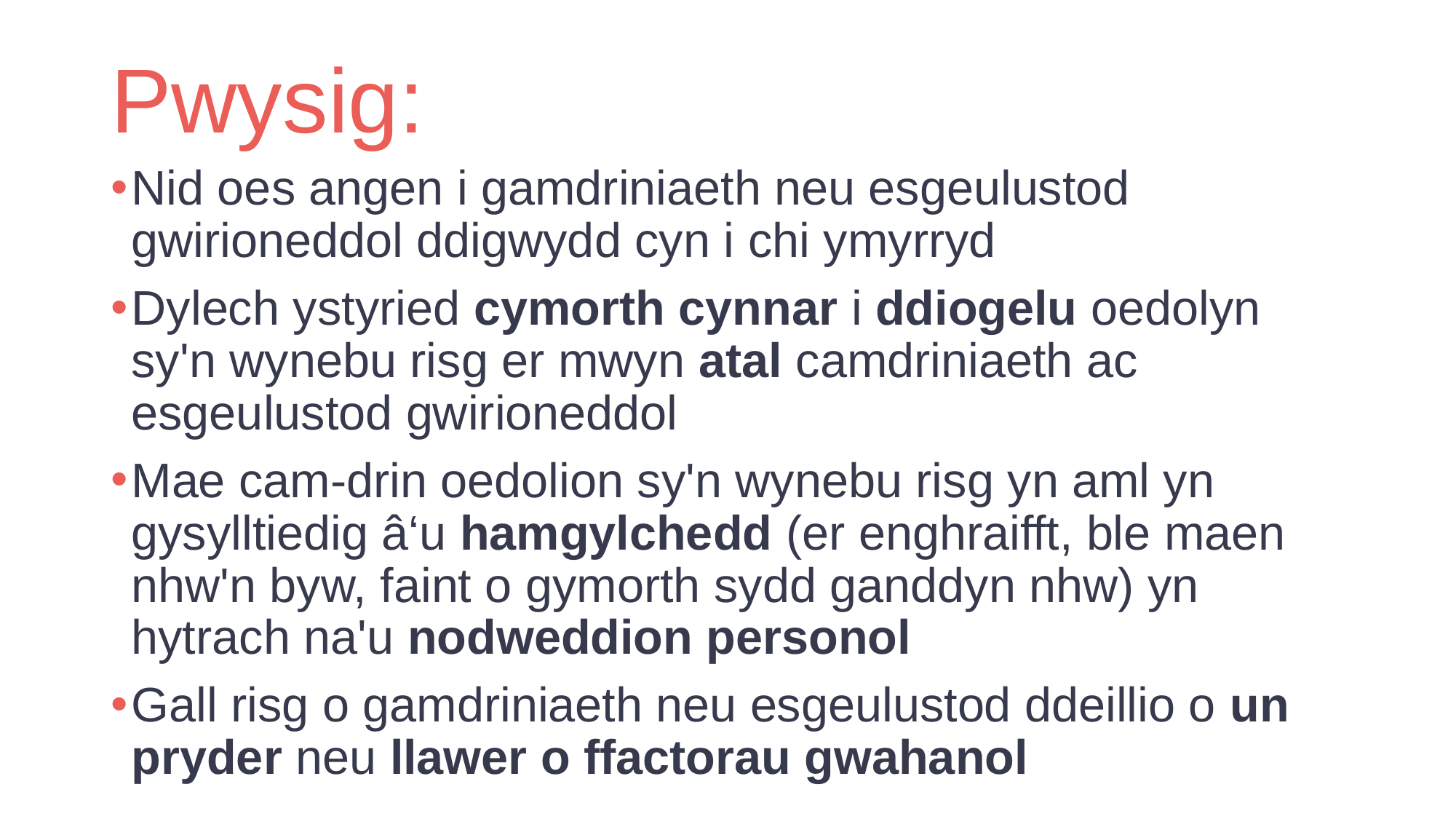

# Pwysig:
Nid oes angen i gamdriniaeth neu esgeulustod gwirioneddol ddigwydd cyn i chi ymyrryd
Dylech ystyried cymorth cynnar i ddiogelu oedolyn sy'n wynebu risg er mwyn atal camdriniaeth ac esgeulustod gwirioneddol
Mae cam-drin oedolion sy'n wynebu risg yn aml yn gysylltiedig â‘u hamgylchedd (er enghraifft, ble maen nhw'n byw, faint o gymorth sydd ganddyn nhw) yn hytrach na'u nodweddion personol
Gall risg o gamdriniaeth neu esgeulustod ddeillio o un pryder neu llawer o ffactorau gwahanol